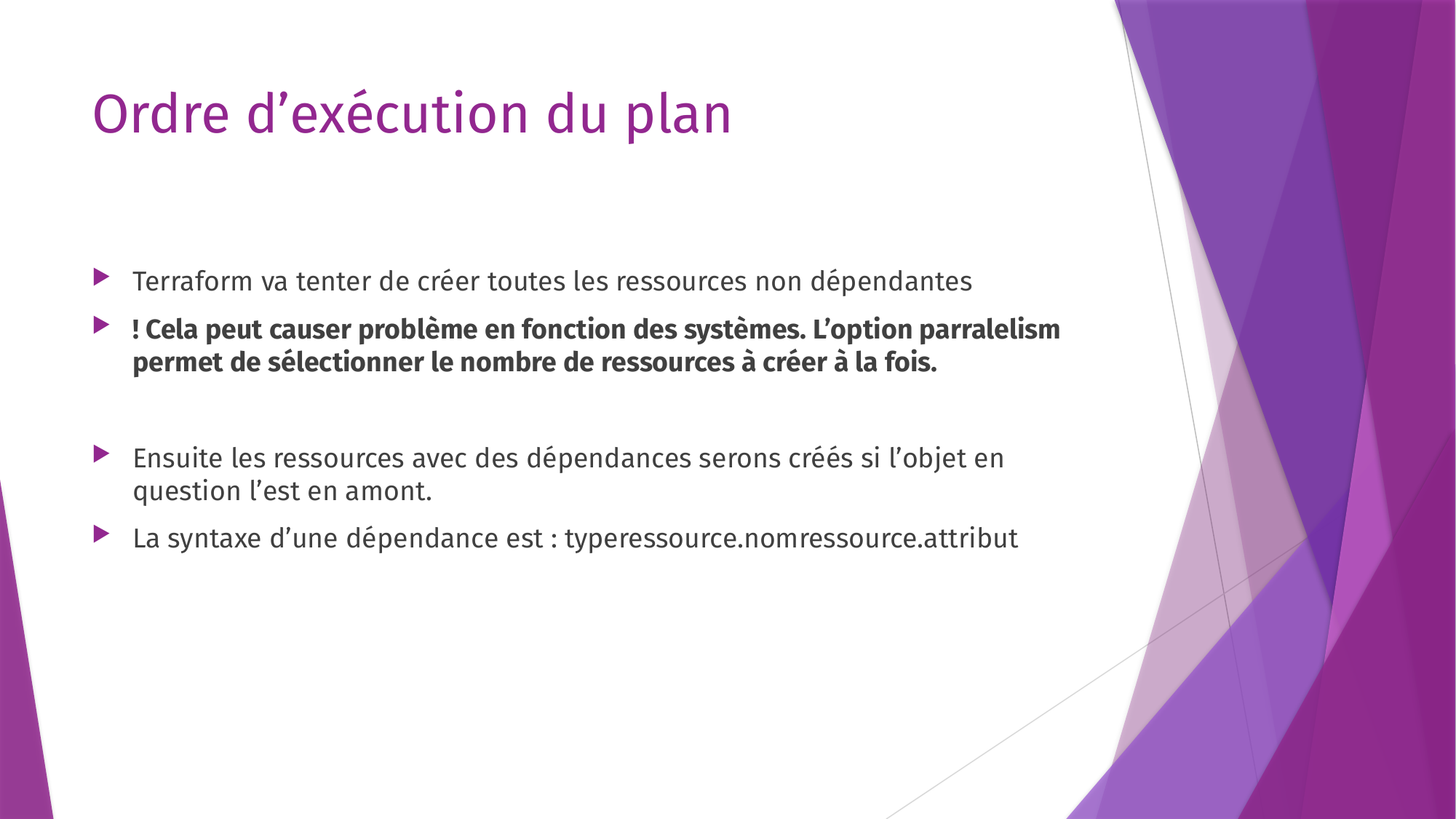

# Ordre d’exécution du plan
Terraform va tenter de créer toutes les ressources non dépendantes
! Cela peut causer problème en fonction des systèmes. L’option parralelism permet de sélectionner le nombre de ressources à créer à la fois.

Ensuite les ressources avec des dépendances serons créés si l’objet en question l’est en amont.
La syntaxe d’une dépendance est : typeressource.nomressource.attribut